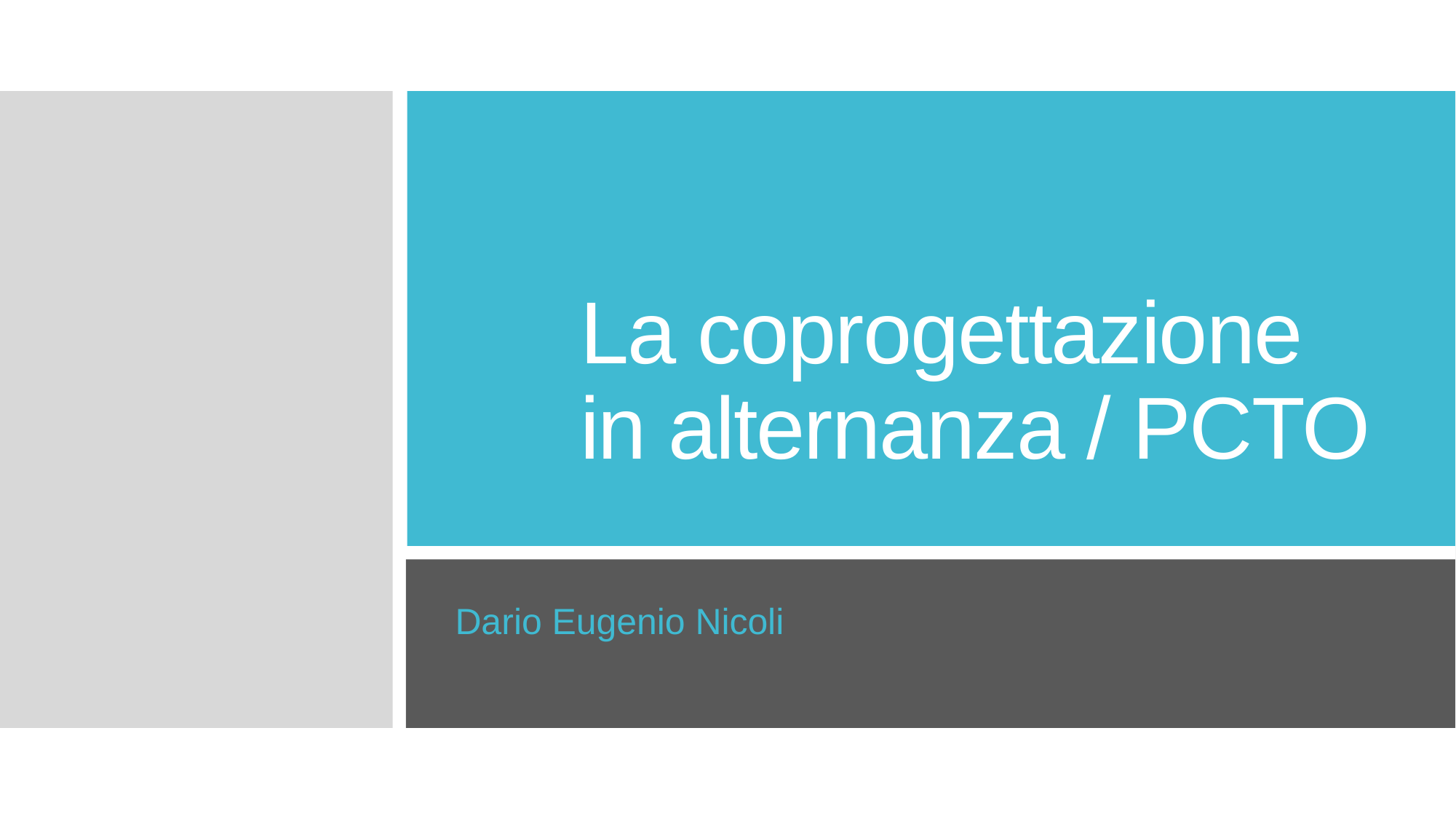

# La coprogettazione in alternanza / PCTO

Dario Eugenio Nicoli